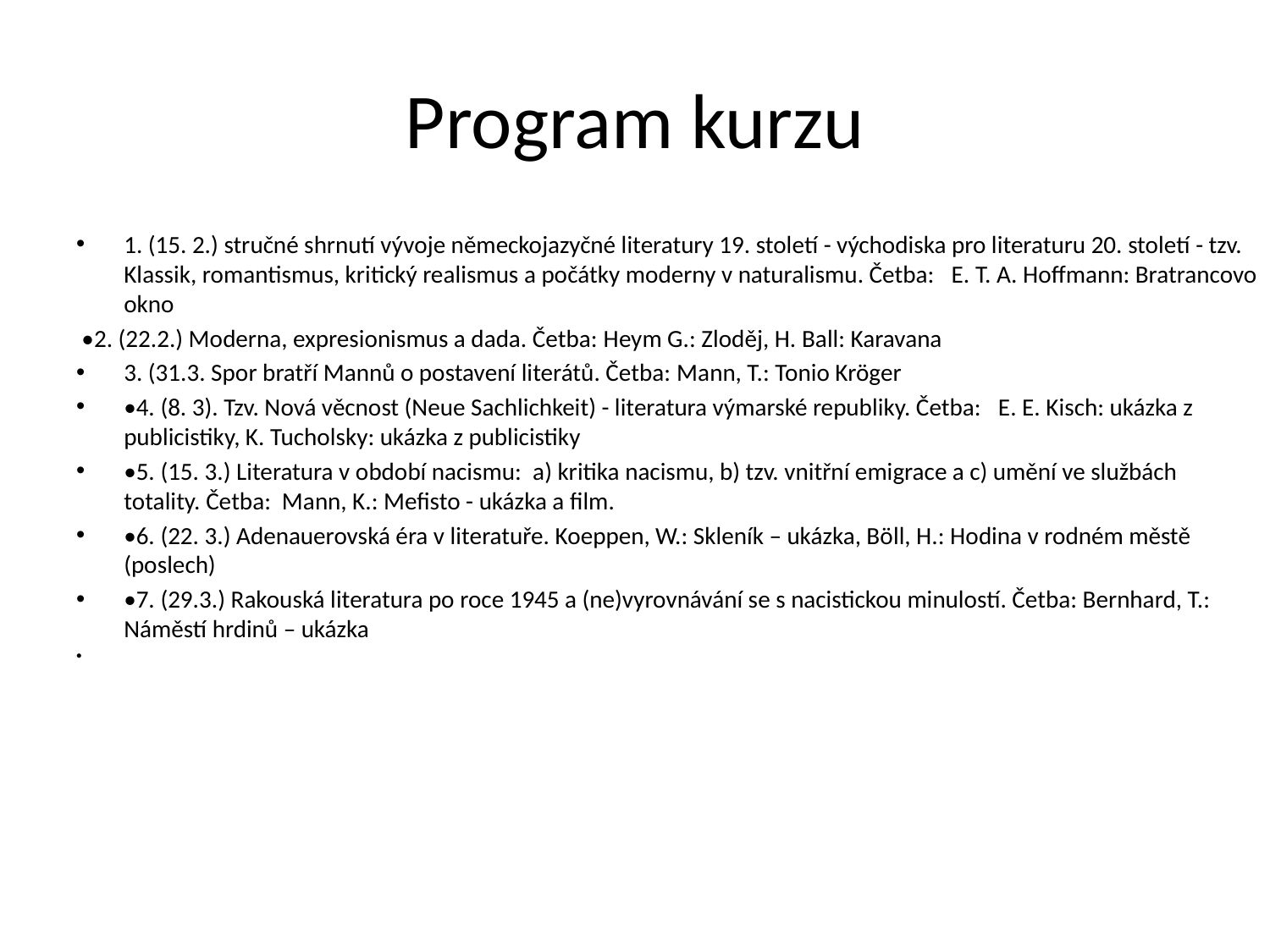

# Program kurzu
1. (15. 2.) stručné shrnutí vývoje německojazyčné literatury 19. století - východiska pro literaturu 20. století - tzv. Klassik, romantismus, kritický realismus a počátky moderny v naturalismu. Četba:   E. T. A. Hoffmann: Bratrancovo okno
 •2. (22.2.) Moderna, expresionismus a dada. Četba: Heym G.: Zloděj, H. Ball: Karavana
3. (31.3. Spor bratří Mannů o postavení literátů. Četba: Mann, T.: Tonio Kröger
•4. (8. 3). Tzv. Nová věcnost (Neue Sachlichkeit) - literatura výmarské republiky. Četba:   E. E. Kisch: ukázka z publicistiky, K. Tucholsky: ukázka z publicistiky
•5. (15. 3.) Literatura v období nacismu:  a) kritika nacismu, b) tzv. vnitřní emigrace a c) umění ve službách totality. Četba:  Mann, K.: Mefisto - ukázka a film.
•6. (22. 3.) Adenauerovská éra v literatuře. Koeppen, W.: Skleník – ukázka, Böll, H.: Hodina v rodném městě (poslech)
•7. (29.3.) Rakouská literatura po roce 1945 a (ne)vyrovnávání se s nacistickou minulostí. Četba: Bernhard, T.: Náměstí hrdinů – ukázka